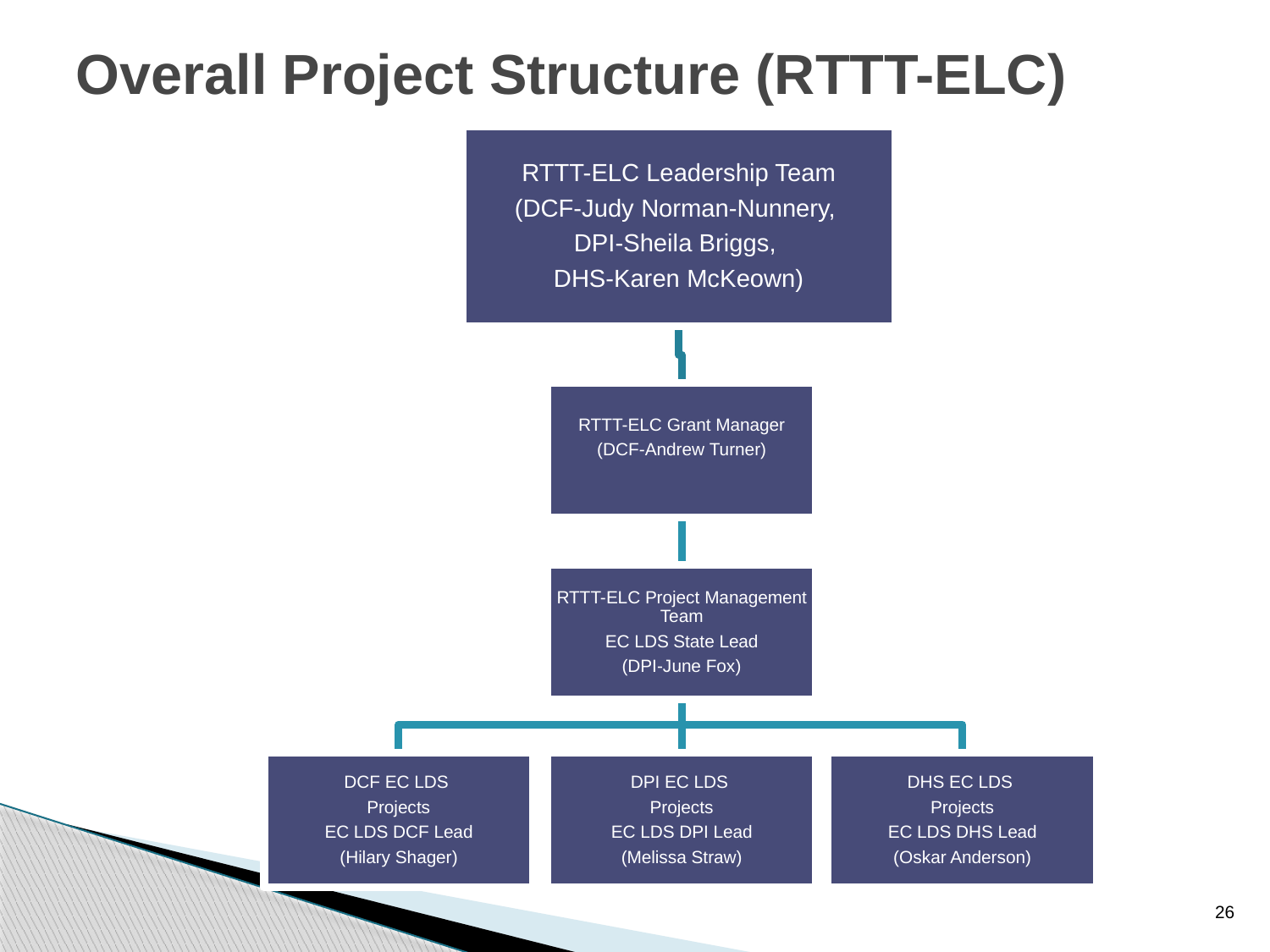

# Overall Project Structure (RTTT-ELC)
RTTT-ELC Leadership Team
(DCF-Judy Norman-Nunnery,
DPI-Sheila Briggs,
DHS-Karen McKeown)
RTTT-ELC Grant Manager
(DCF-Andrew Turner)

RTTT-ELC Project Management Team
EC LDS State Lead
(DPI-June Fox)
DCF EC LDS
Projects
EC LDS DCF Lead
(Hilary Shager)
DPI EC LDS
Projects
EC LDS DPI Lead
(Melissa Straw)
DHS EC LDS
Projects
EC LDS DHS Lead
(Oskar Anderson)

26